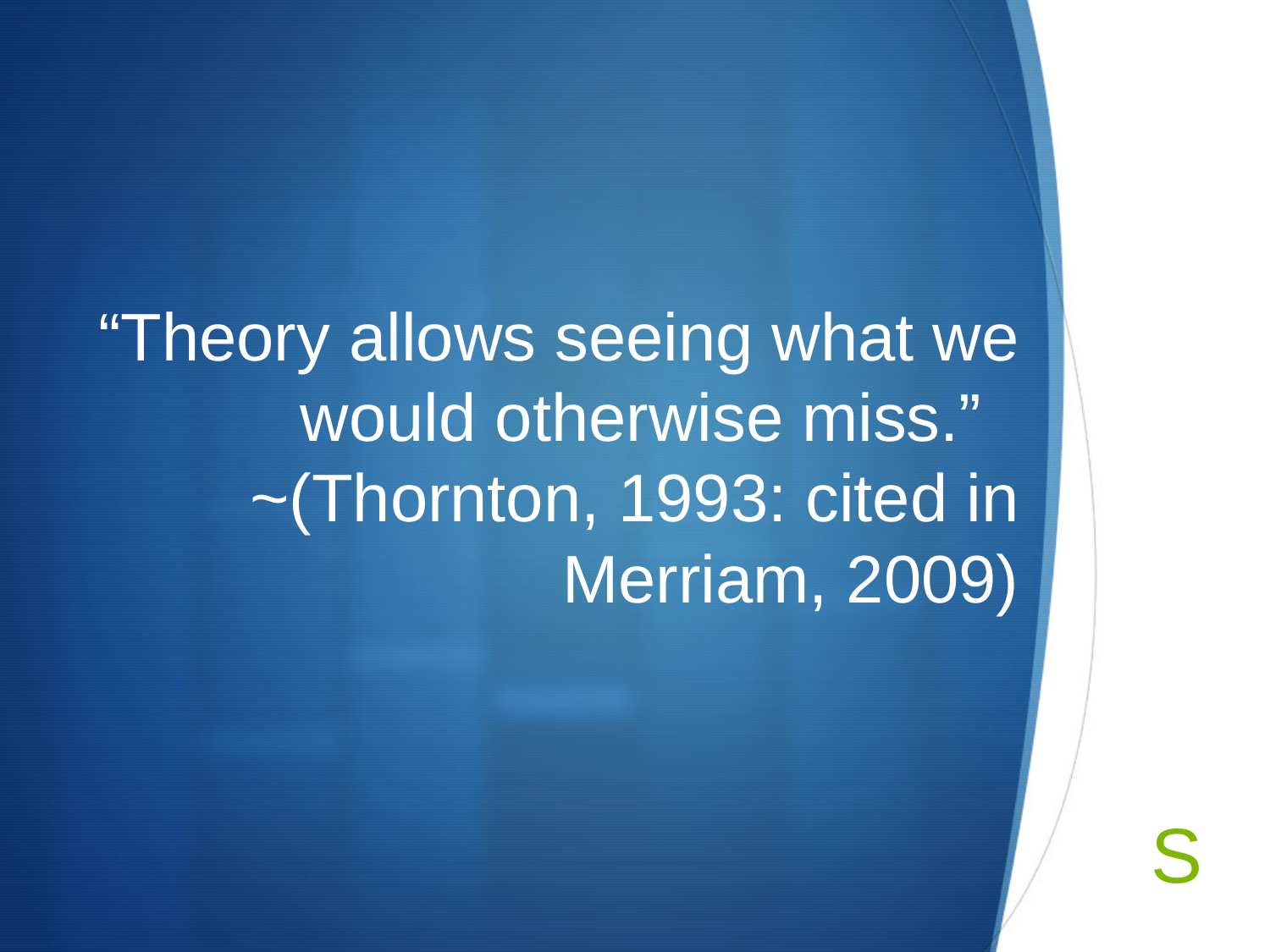

# “Theory allows seeing what we would otherwise miss.” ~(Thornton, 1993: cited in Merriam, 2009)